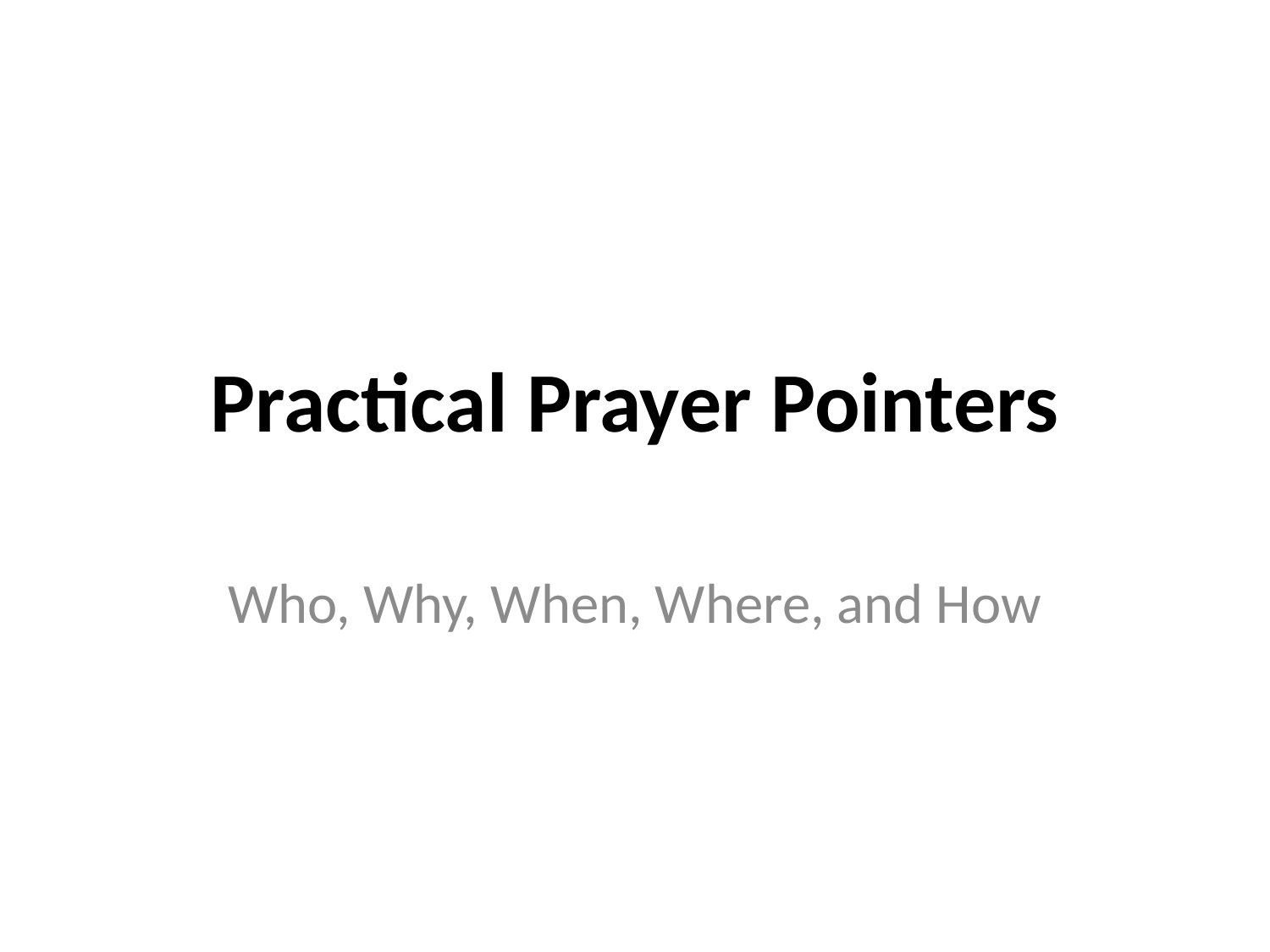

# Practical Prayer Pointers
Who, Why, When, Where, and How